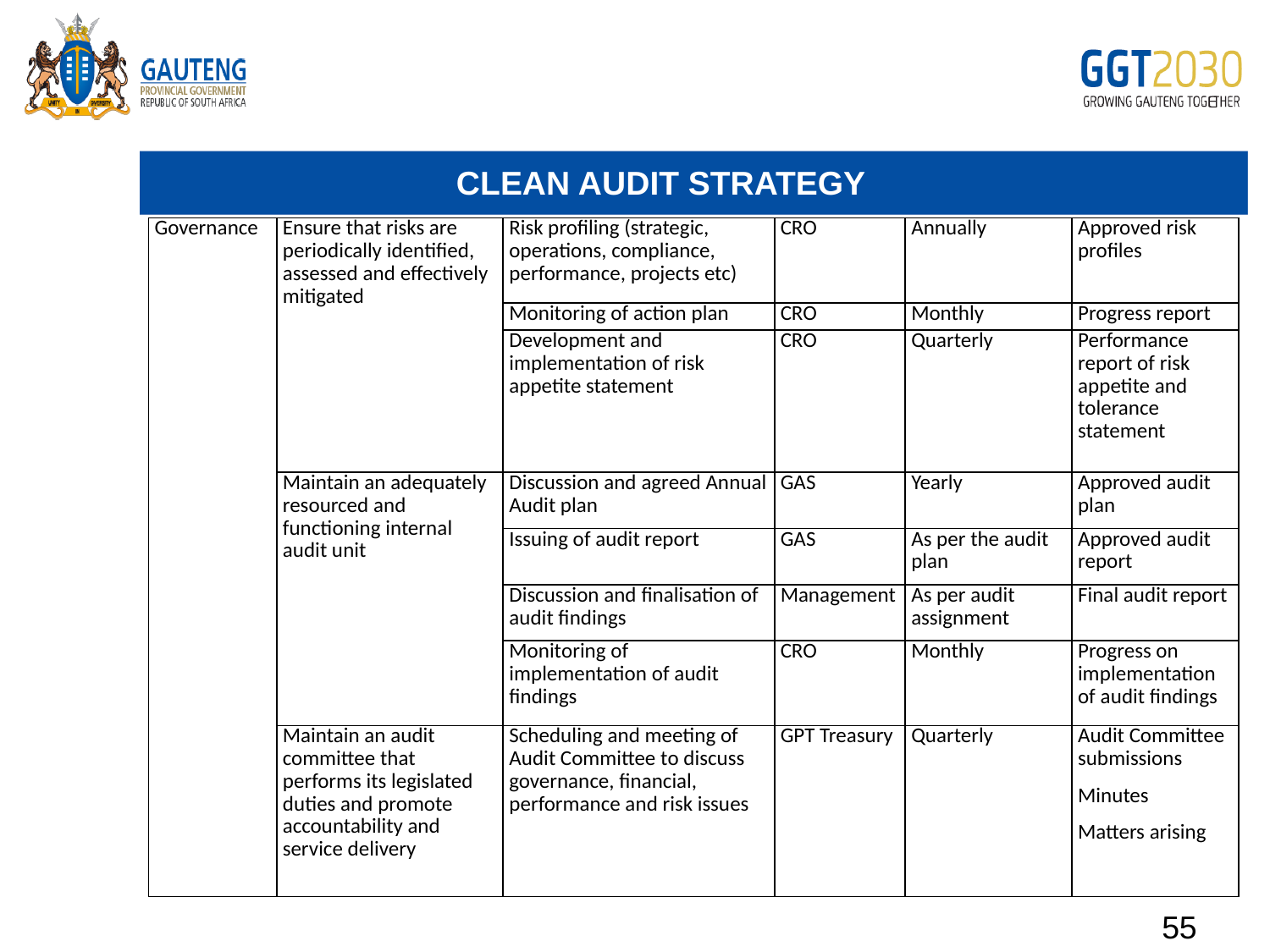

# CLEAN AUDIT STRATEGY
| Governance | Ensure that risks are periodically identified, assessed and effectively mitigated | Risk profiling (strategic, operations, compliance, performance, projects etc) | CRO | Annually | Approved risk profiles |
| --- | --- | --- | --- | --- | --- |
|  |  | Monitoring of action plan | CRO | Monthly | Progress report |
|  |  | Development and implementation of risk appetite statement | CRO | Quarterly | Performance report of risk appetite and tolerance statement |
|  | Maintain an adequately resourced and functioning internal audit unit | Discussion and agreed Annual Audit plan | GAS | Yearly | Approved audit plan |
|  |  | Issuing of audit report | GAS | As per the audit plan | Approved audit report |
|  |  | Discussion and finalisation of audit findings | Management | As per audit assignment | Final audit report |
|  |  | Monitoring of implementation of audit findings | CRO | Monthly | Progress on implementation of audit findings |
|  | Maintain an audit committee that performs its legislated duties and promote accountability and service delivery | Scheduling and meeting of Audit Committee to discuss governance, financial, performance and risk issues | GPT Treasury | Quarterly | Audit Committee submissions Minutes Matters arising |
55